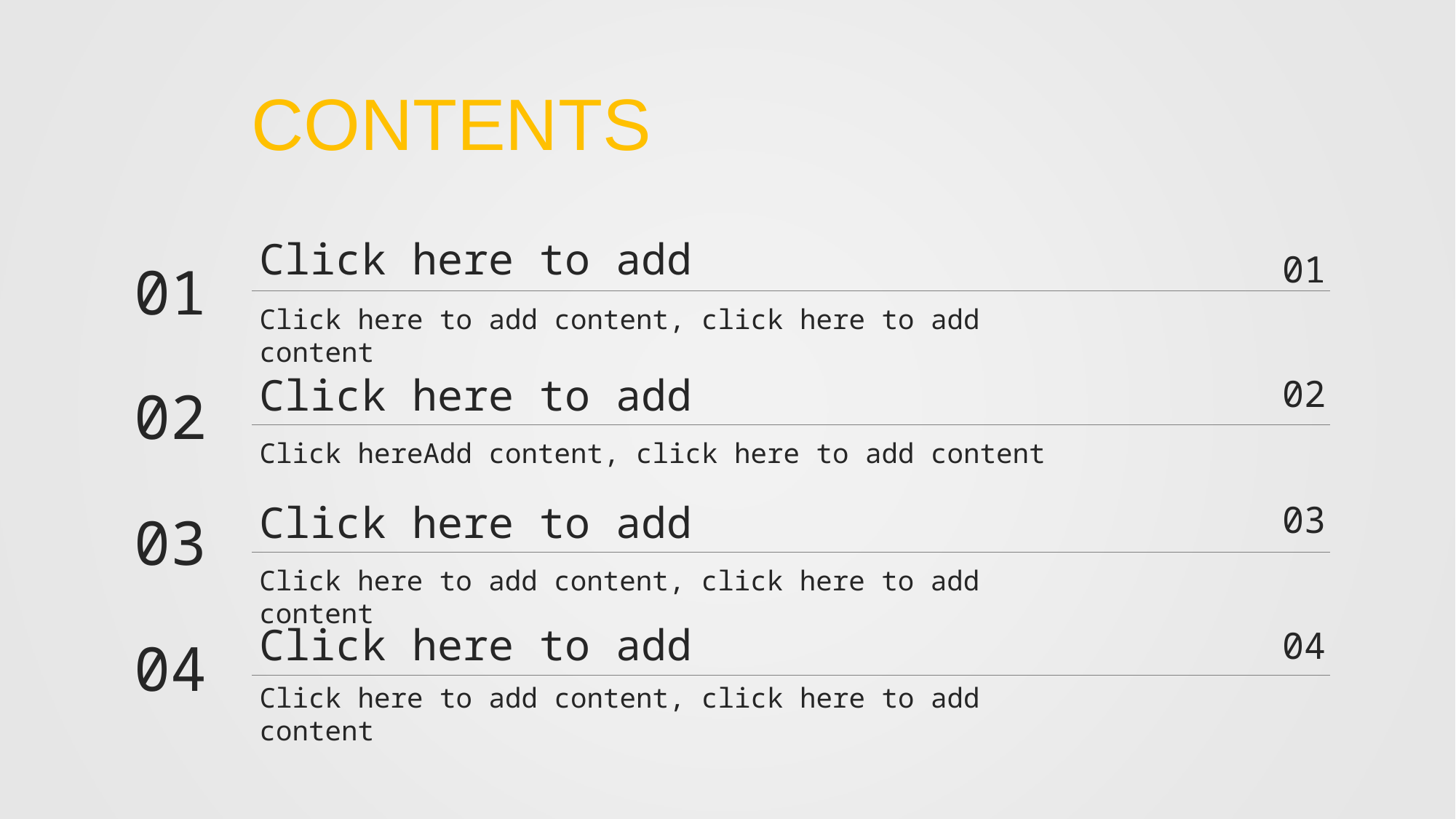

CONTENTS
Click here to add
01
01
Click here to add content, click here to add content
Click here to add
02
02
Click hereAdd content, click here to add content
Click here to add
03
03
Click here to add content, click here to add content
Click here to add
04
04
Click here to add content, click here to add content